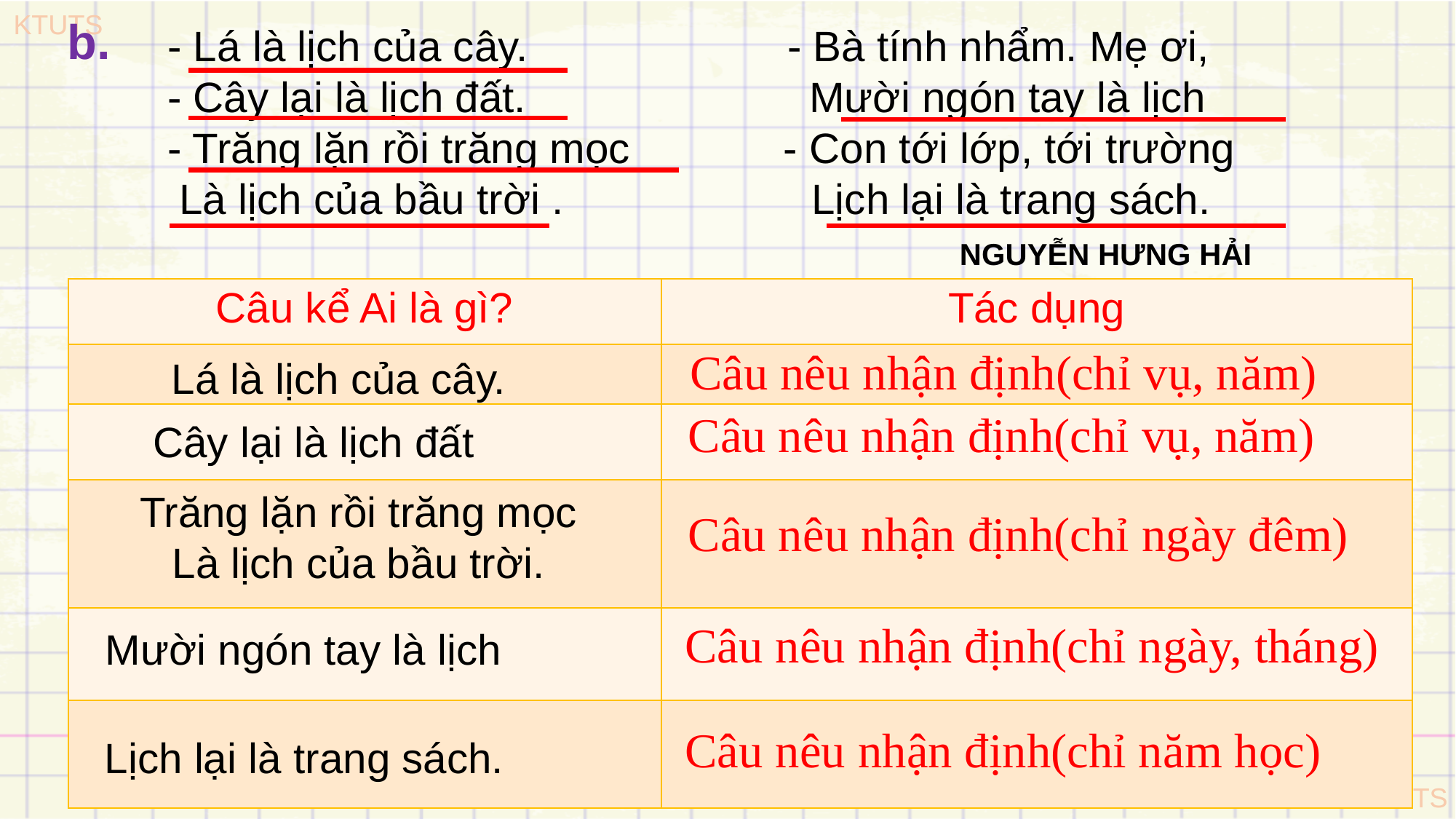

b.
- Lá là lịch của cây.                      - Bà tính nhẩm. Mẹ ơi,
- Cây lại là lịch đất.                        Mười ngón tay là lịch
- Trăng lặn rồi trăng mọc             - Con tới lớp, tới trường
 Là lịch của bầu trời .                     Lịch lại là trang sách.
                                                                   NGUYỄN HƯNG HẢI
| Câu kể Ai là gì? | Tác dụng |
| --- | --- |
|  |  |
|  |  |
|  |  |
|  |  |
|  |  |
Câu nêu nhận định(chỉ vụ, năm)
Lá là lịch của cây.
Câu nêu nhận định(chỉ vụ, năm)
Cây lại là lịch đất
Trăng lặn rồi trăng mọc
Là lịch của bầu trời.
Câu nêu nhận định(chỉ ngày đêm)
Câu nêu nhận định(chỉ ngày, tháng)
Mười ngón tay là lịch
Câu nêu nhận định(chỉ năm học)
Lịch lại là trang sách.